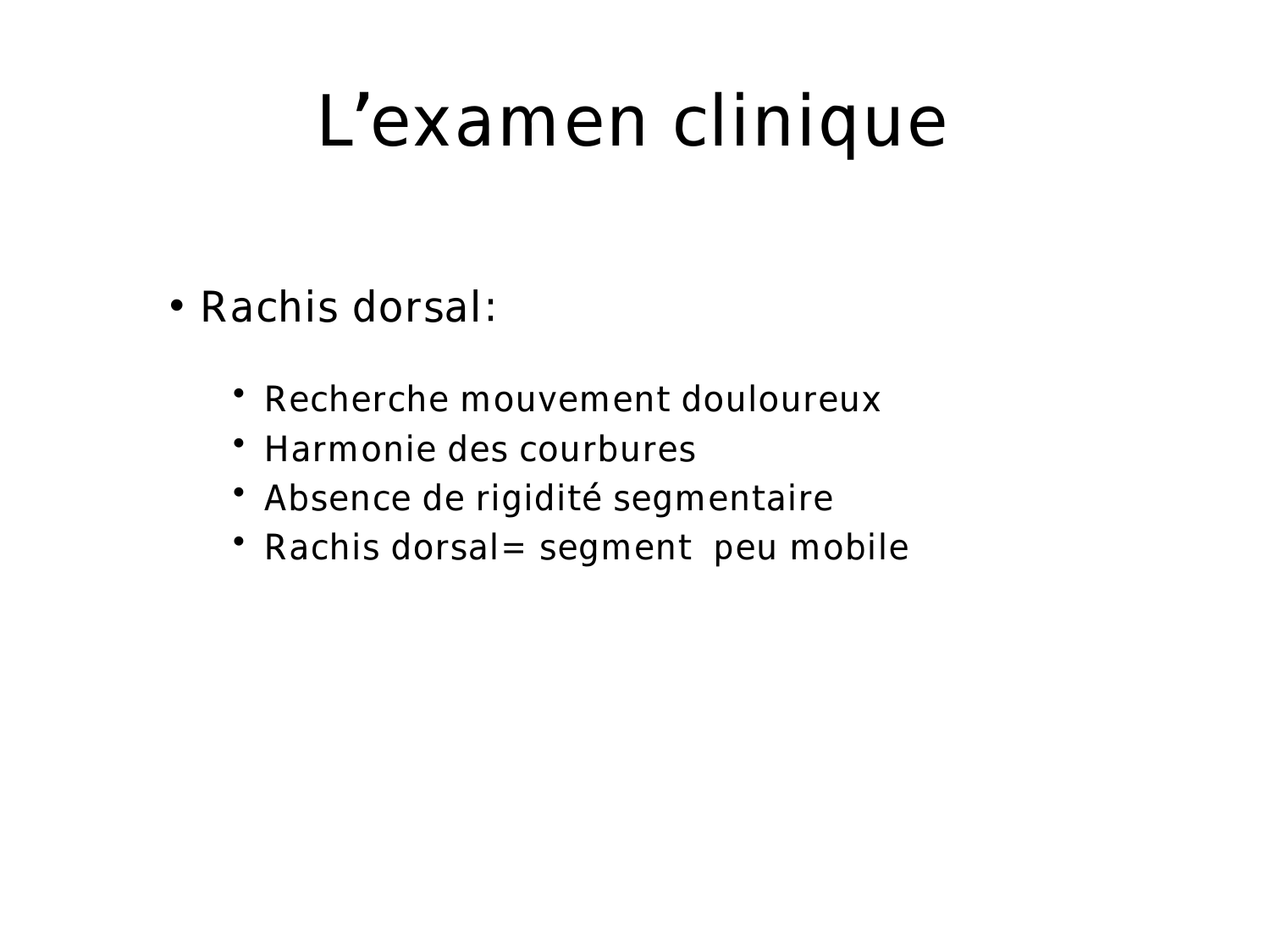

# L’examen clinique

Rachis dorsal:

Recherche mouvement douloureux
Harmonie des courbures
Absence de rigidité segmentaire
Rachis dorsal= segment  peu mobile